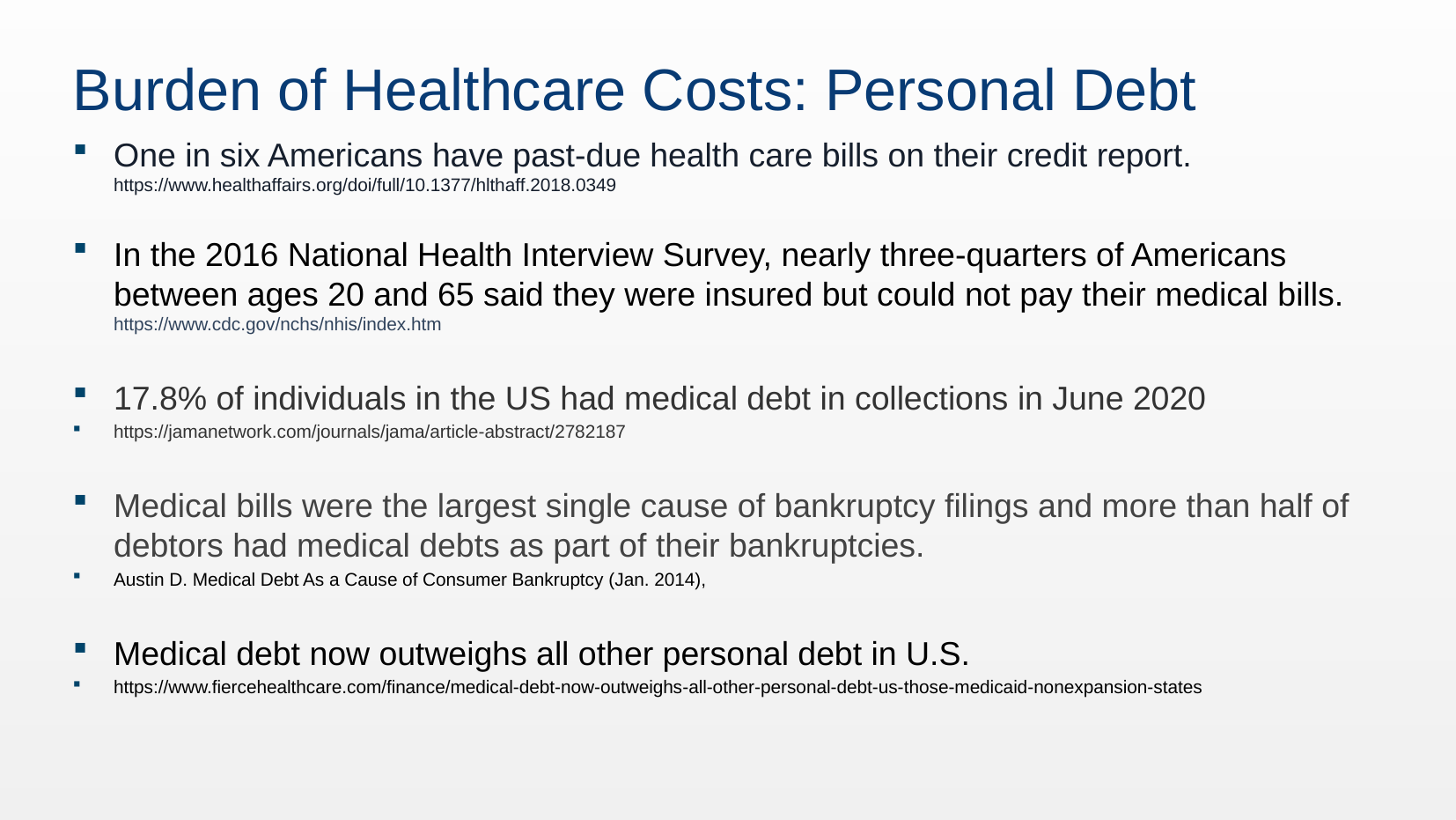

Burden of Healthcare Costs: Personal Debt
# One in six Americans have past-due health care bills on their credit report. https://www.healthaffairs.org/doi/full/10.1377/hlthaff.2018.0349

In the 2016 National Health Interview Survey, nearly three-quarters of Americans between ages 20 and 65 said they were insured but could not pay their medical bills. https://www.cdc.gov/nchs/nhis/index.htm

17.8% of individuals in the US had medical debt in collections in June 2020
https://jamanetwork.com/journals/jama/article-abstract/2782187

Medical bills were the largest single cause of bankruptcy filings and more than half of debtors had medical debts as part of their bankruptcies.
Austin D. Medical Debt As a Cause of Consumer Bankruptcy (Jan. 2014),

Medical debt now outweighs all other personal debt in U.S.
https://www.fiercehealthcare.com/finance/medical-debt-now-outweighs-all-other-personal-debt-us-those-medicaid-nonexpansion-states